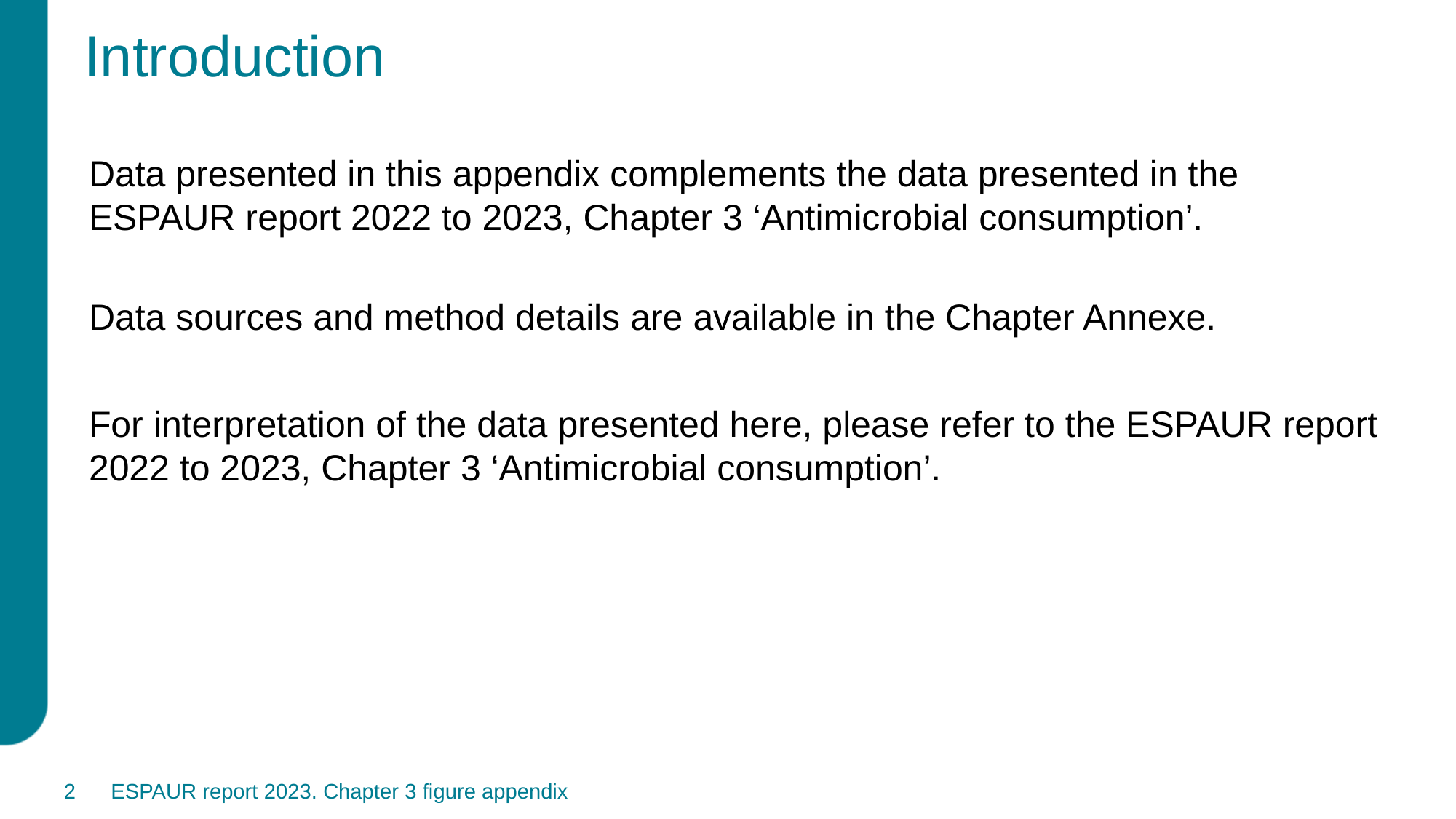

# Introduction
Data presented in this appendix complements the data presented in the ESPAUR report 2022 to 2023, Chapter 3 ‘Antimicrobial consumption’.

Data sources and method details are available in the Chapter Annexe.

For interpretation of the data presented here, please refer to the ESPAUR report 2022 to 2023, Chapter 3 ‘Antimicrobial consumption’.

2
ESPAUR report 2023. Chapter 3 figure appendix